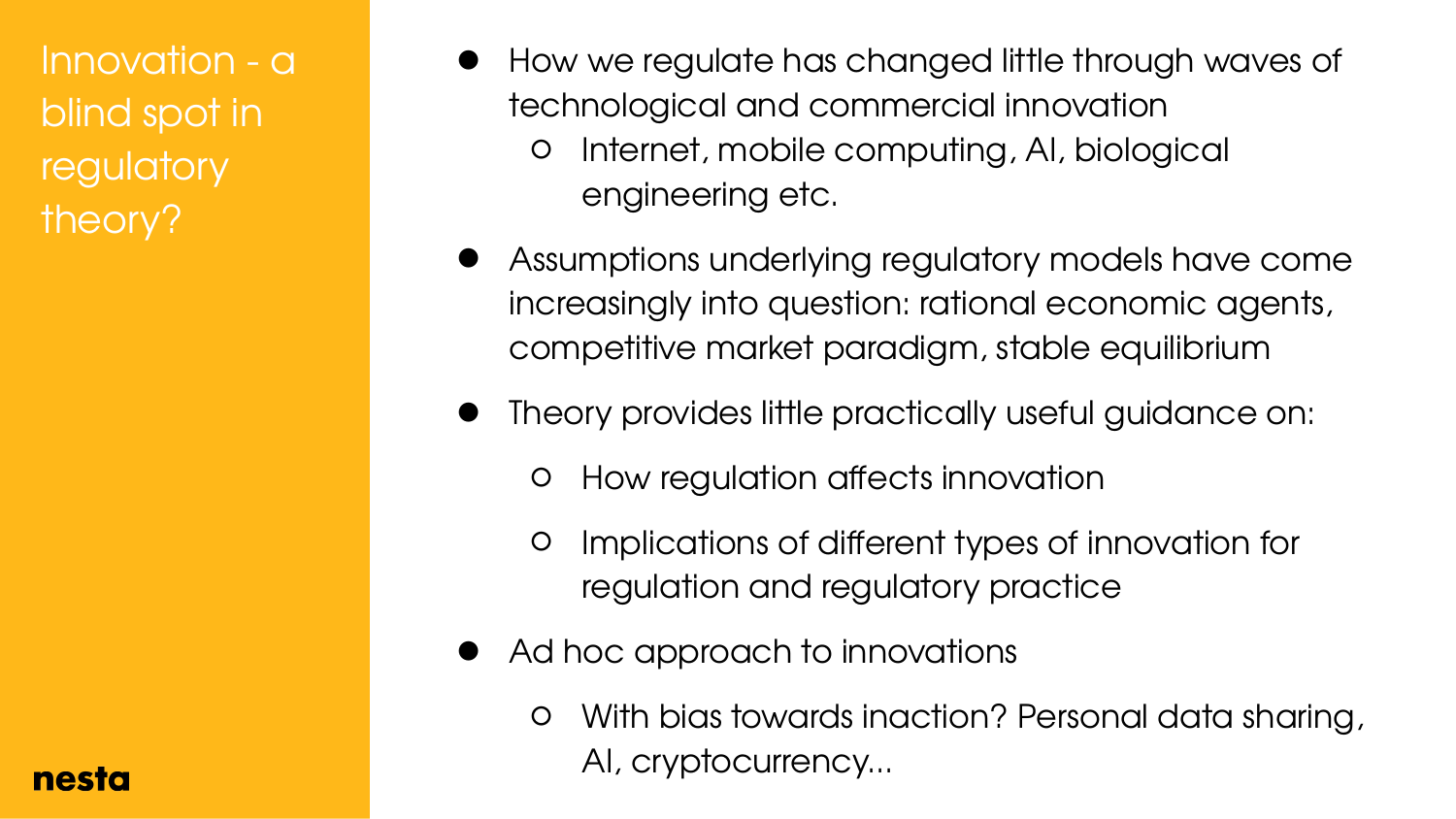

Innovation - a blind spot in regulatory theory?
How we regulate has changed little through waves of technological and commercial innovation
Internet, mobile computing, AI, biological engineering etc.
Assumptions underlying regulatory models have come increasingly into question: rational economic agents, competitive market paradigm, stable equilibrium
Theory provides little practically useful guidance on:
How regulation affects innovation
Implications of different types of innovation for regulation and regulatory practice
Ad hoc approach to innovations
With bias towards inaction? Personal data sharing, AI, cryptocurrency...